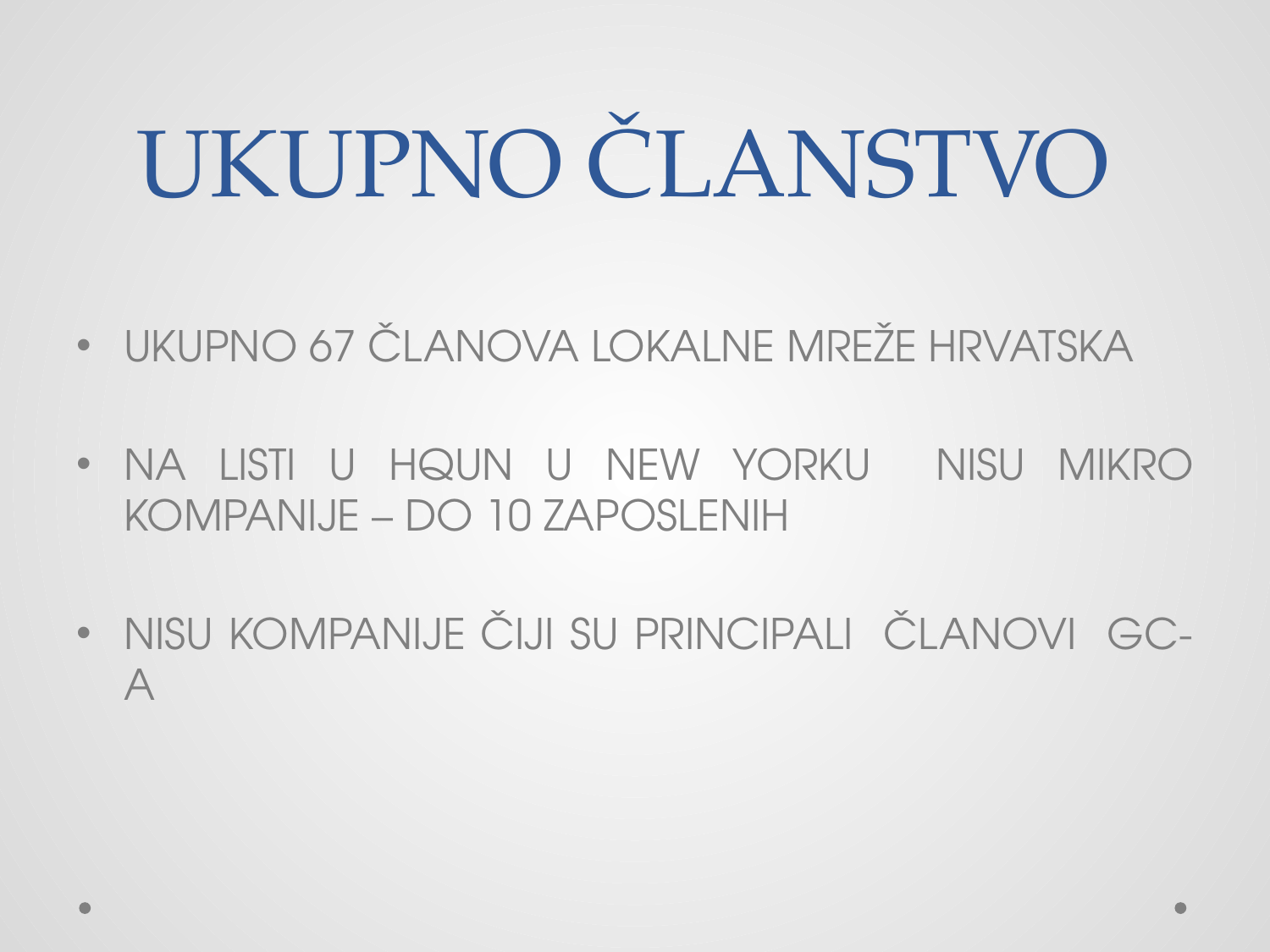

# UKUPNO ČLANSTVO
UKUPNO 67 ČLANOVA LOKALNE MREŽE HRVATSKA

NA LISTI U HQUN U NEW YORKU  NISU MIKRO KOMPANIJE – DO 10 ZAPOSLENIH

NISU KOMPANIJE ČIJI SU PRINCIPALI  ČLANOVI  GC-A